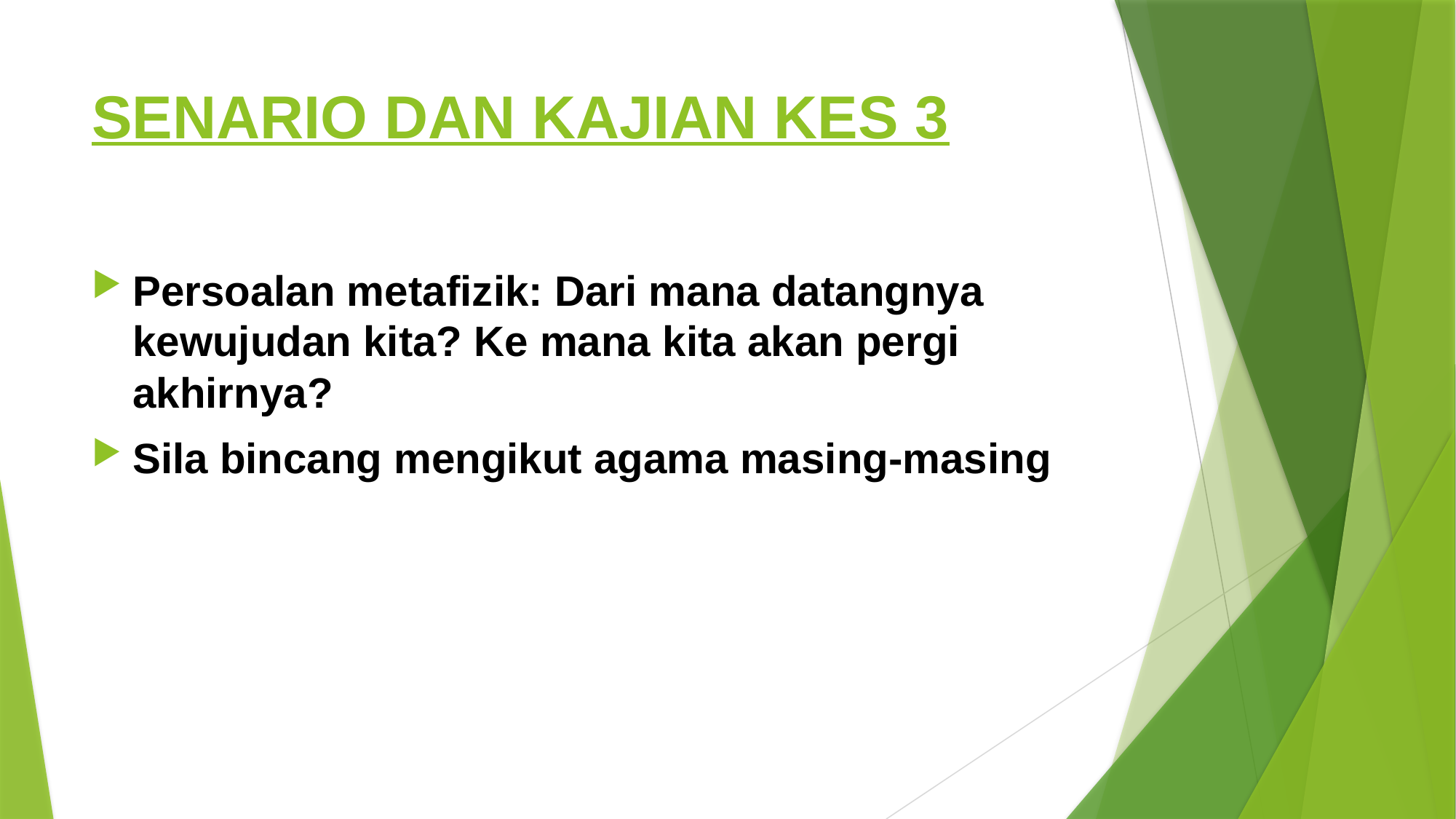

# SENARIO DAN KAJIAN KES 3
Persoalan metafizik: Dari mana datangnya kewujudan kita? Ke mana kita akan pergi akhirnya?
Sila bincang mengikut agama masing-masing